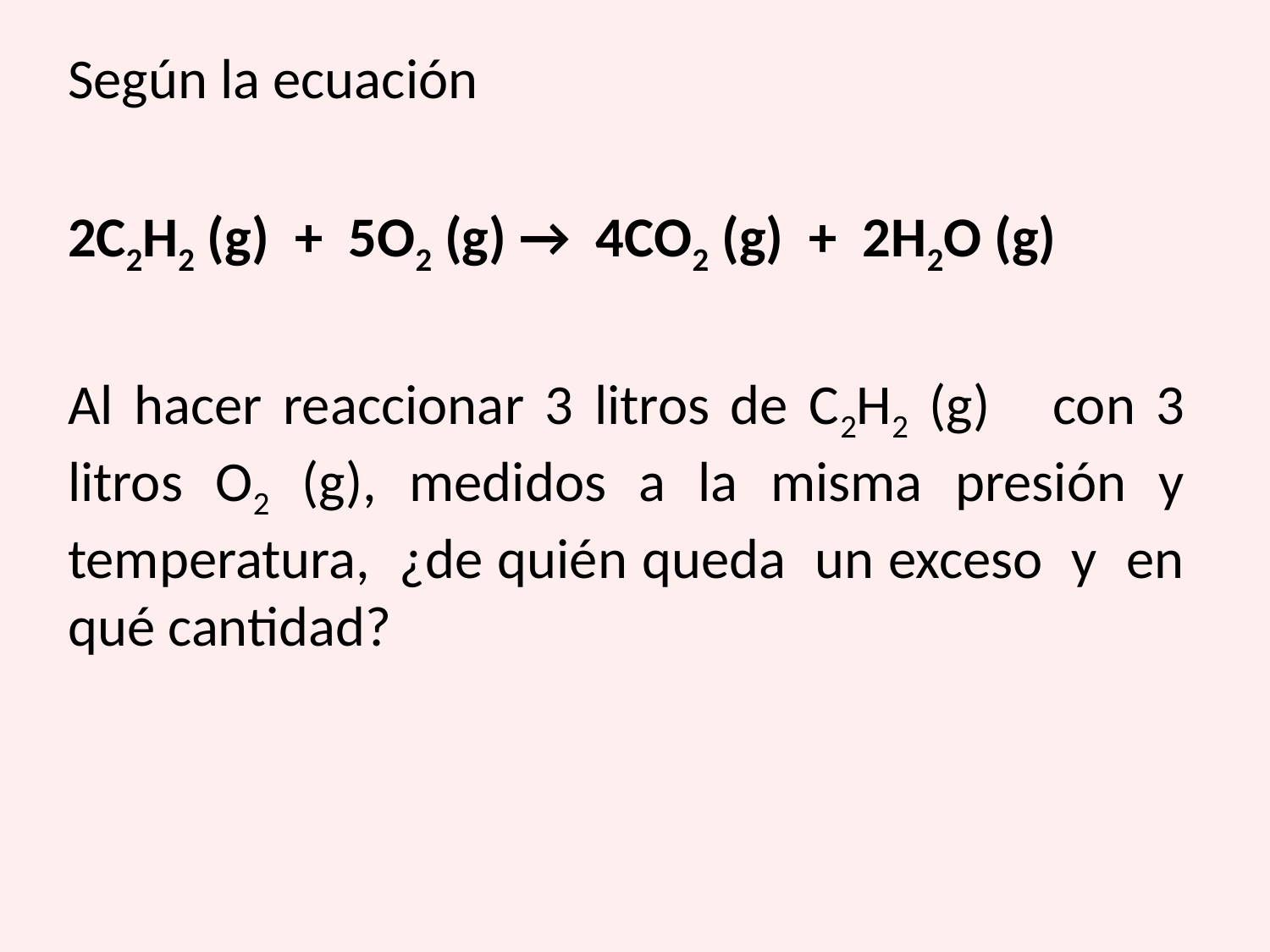

Según la ecuación

2C2H2 (g)  +  5O2 (g) →  4CO2 (g)  +  2H2O (g)

Al hacer reaccionar 3 litros de C2H2 (g)   con 3 litros O2 (g), medidos a la misma presión y temperatura,  ¿de quién queda  un exceso  y  en qué cantidad?